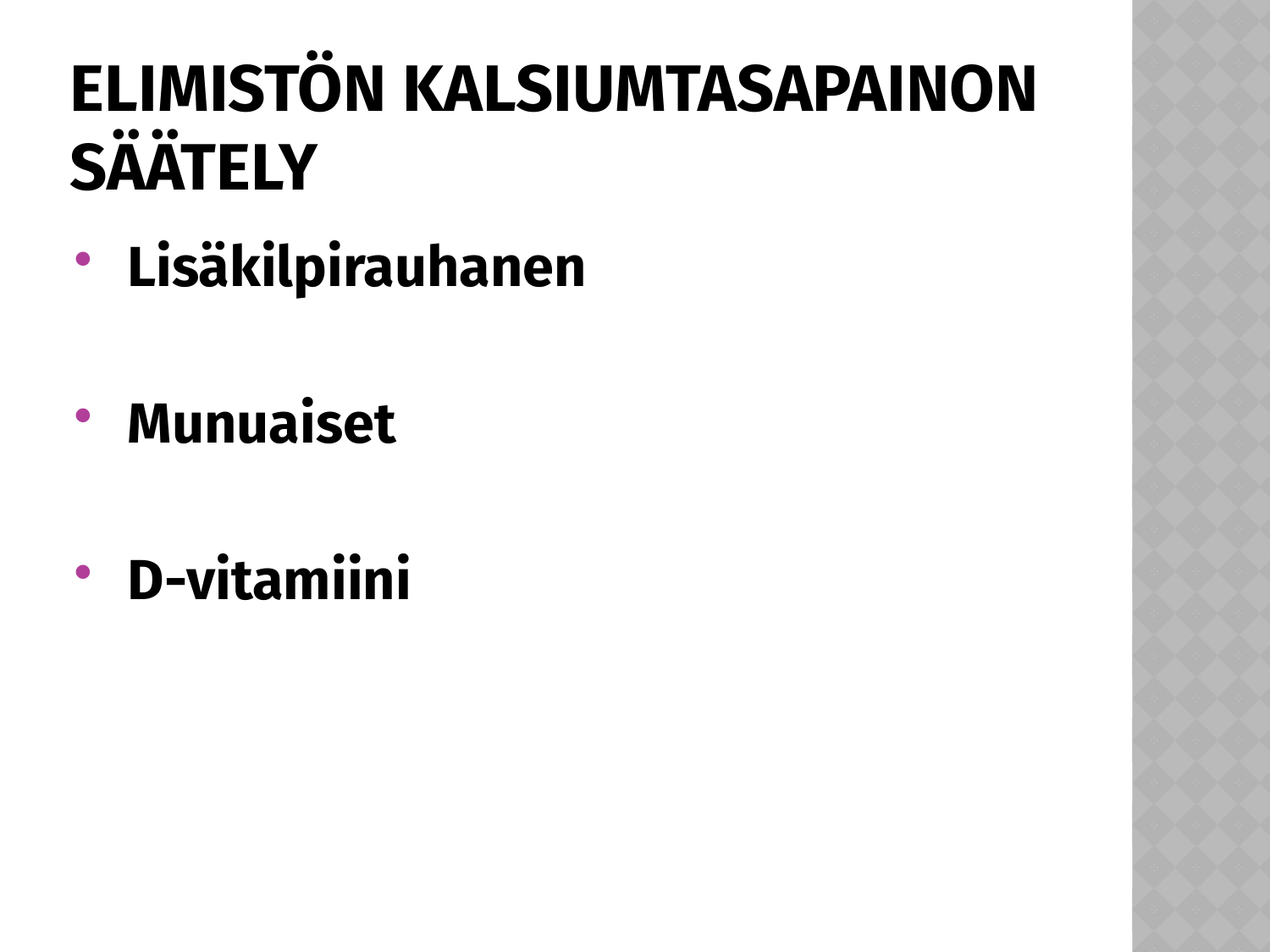

# Elimistön kalsiumtasapainon säätely
 Lisäkilpirauhanen

 Munuaiset

 D-vitamiini